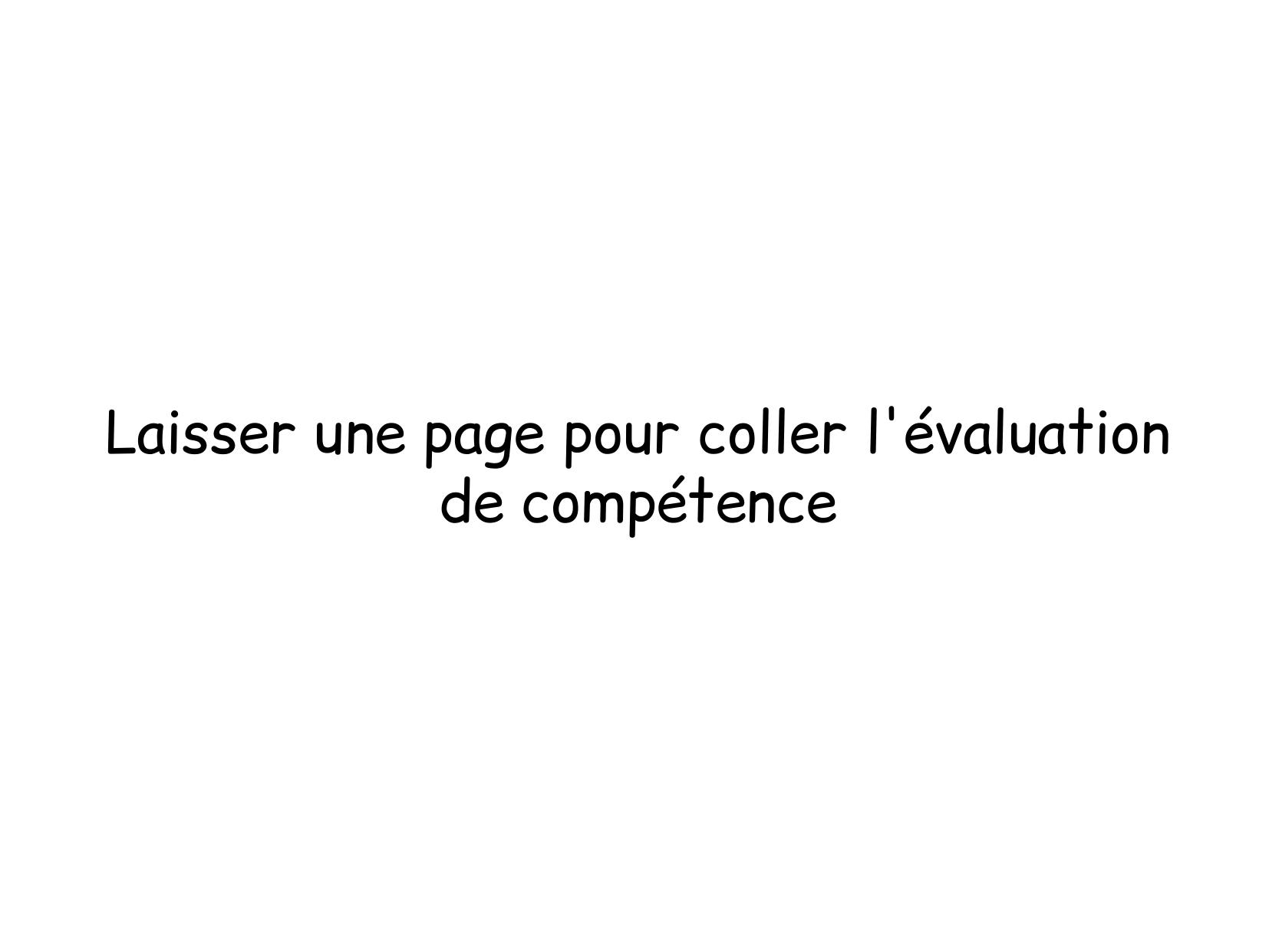

Laisser une page pour coller l'évaluation de compétence